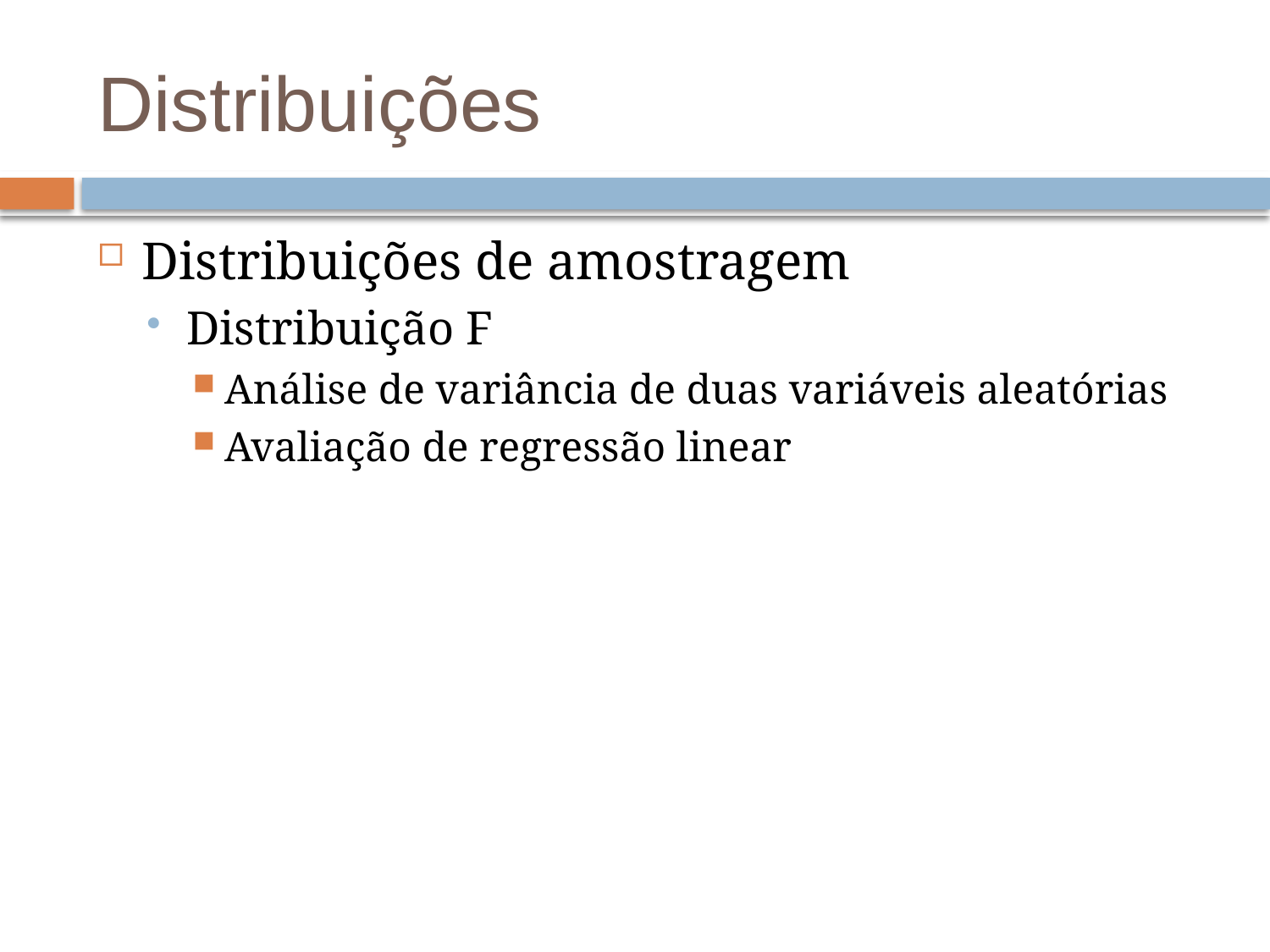

# Distribuições
Distribuições de amostragem
Distribuição F
Análise de variância de duas variáveis aleatórias
Avaliação de regressão linear